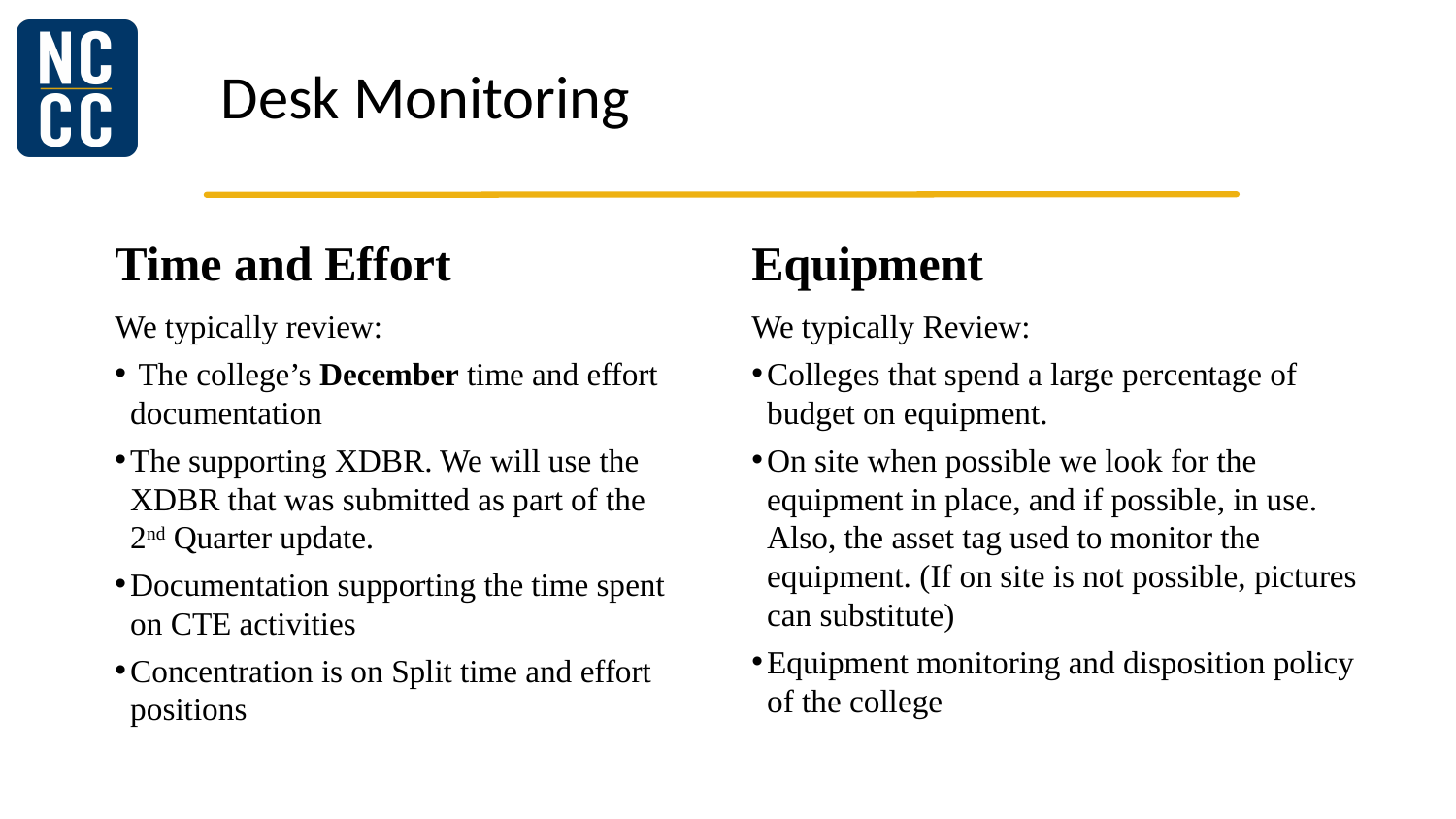

# Desk Monitoring
Time and Effort
Equipment
We typically review:
 The college’s December time and effort documentation
The supporting XDBR. We will use the XDBR that was submitted as part of the
2nd Quarter update.
Documentation supporting the time spent on CTE activities
Concentration is on Split time and effort positions
We typically Review:
Colleges that spend a large percentage of budget on equipment.
On site when possible we look for the equipment in place, and if possible, in use. Also, the asset tag used to monitor the equipment. (If on site is not possible, pictures can substitute)
Equipment monitoring and disposition policy of the college